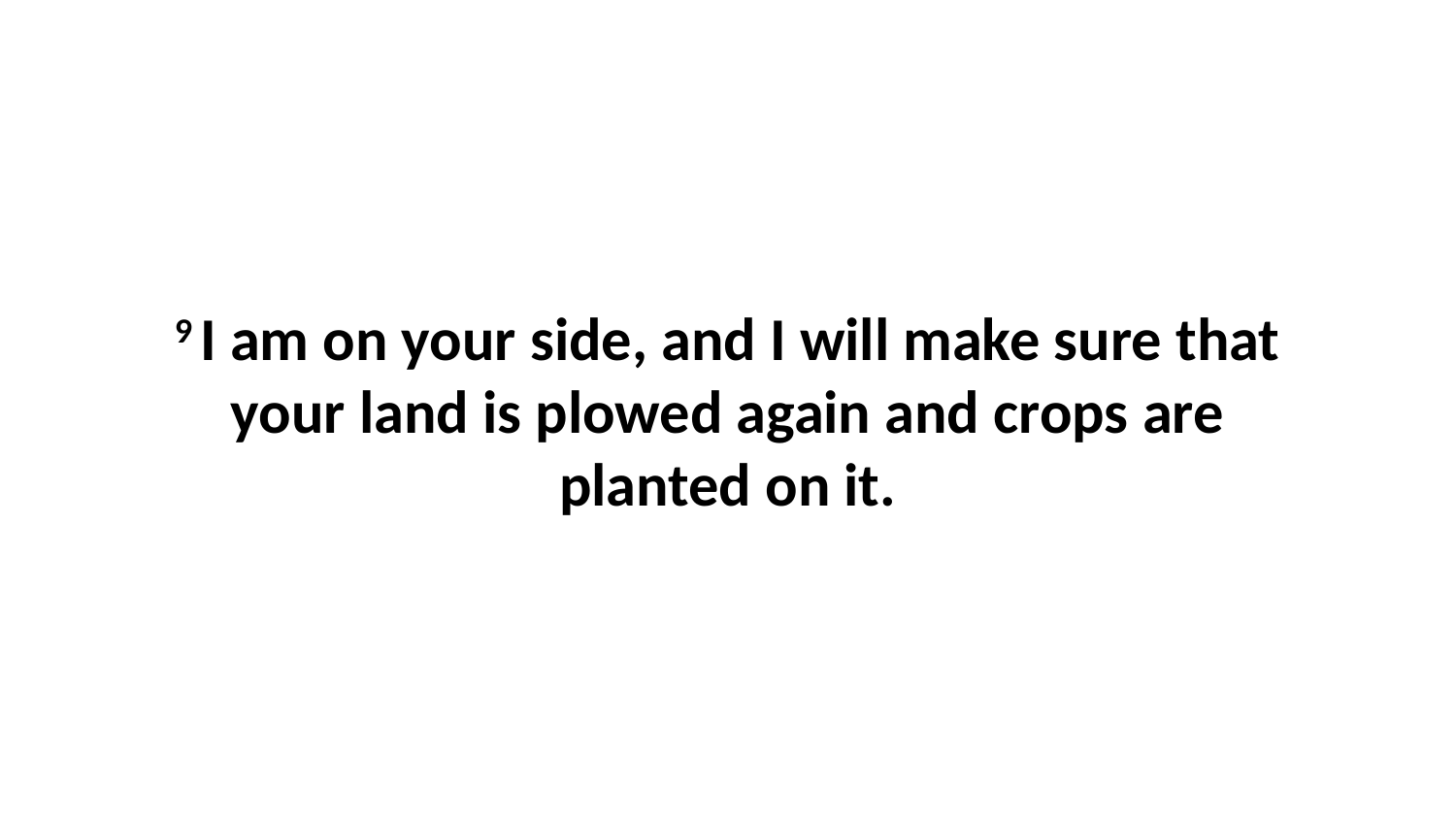

9 I am on your side, and I will make sure that your land is plowed again and crops are planted on it.